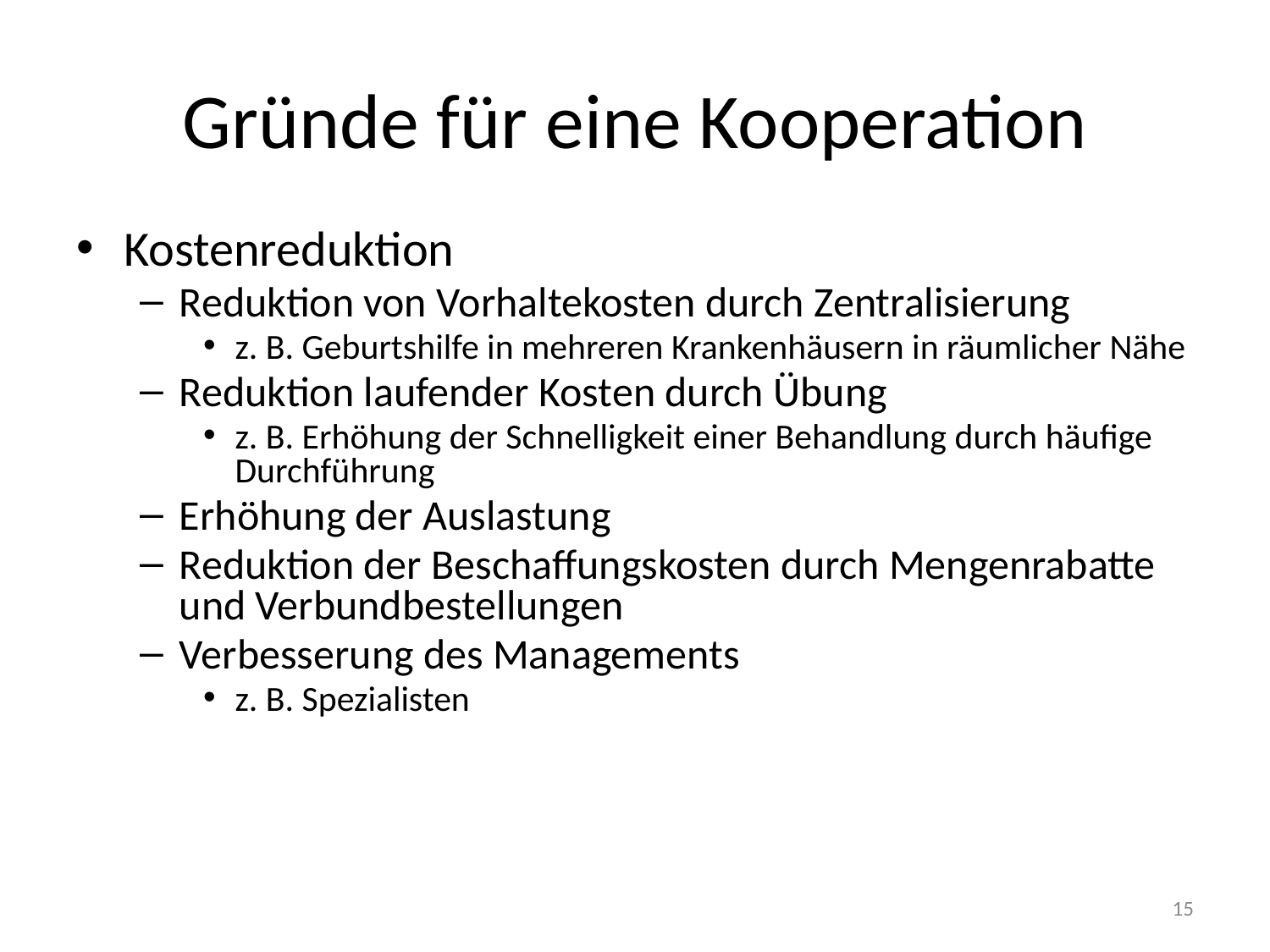

# Gründe für eine Kooperation
Kostenreduktion
Reduktion von Vorhaltekosten durch Zentralisierung
z. B. Geburtshilfe in mehreren Krankenhäusern in räumlicher Nähe
Reduktion laufender Kosten durch Übung
z. B. Erhöhung der Schnelligkeit einer Behandlung durch häufige Durchführung
Erhöhung der Auslastung
Reduktion der Beschaffungskosten durch Mengenrabatte und Verbundbestellungen
Verbesserung des Managements
z. B. Spezialisten
15